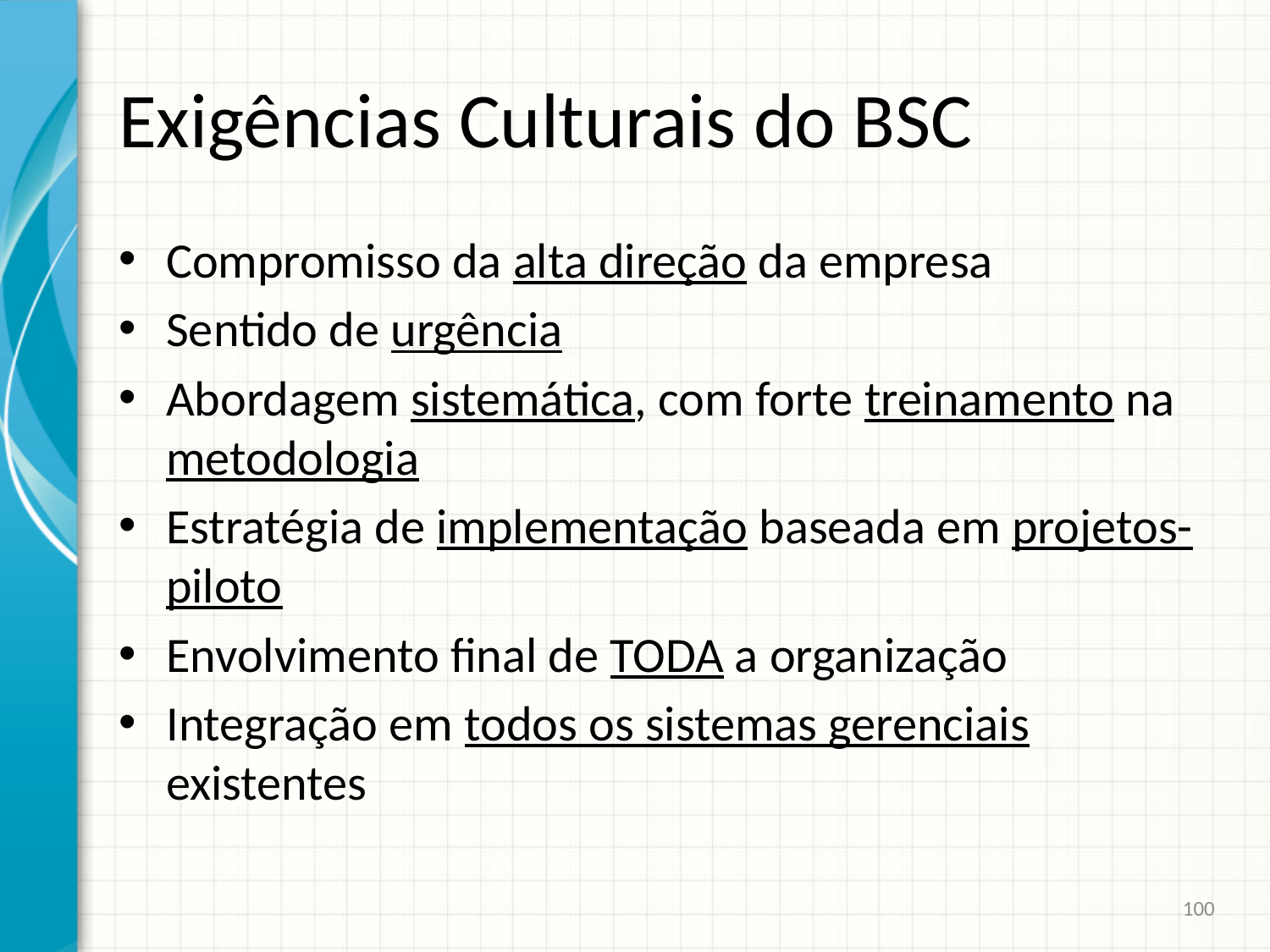

# Exigências Culturais do BSC
Compromisso da alta direção da empresa
Sentido de urgência
Abordagem sistemática, com forte treinamento na metodologia
Estratégia de implementação baseada em projetos-piloto
Envolvimento final de TODA a organização
Integração em todos os sistemas gerenciais existentes
100